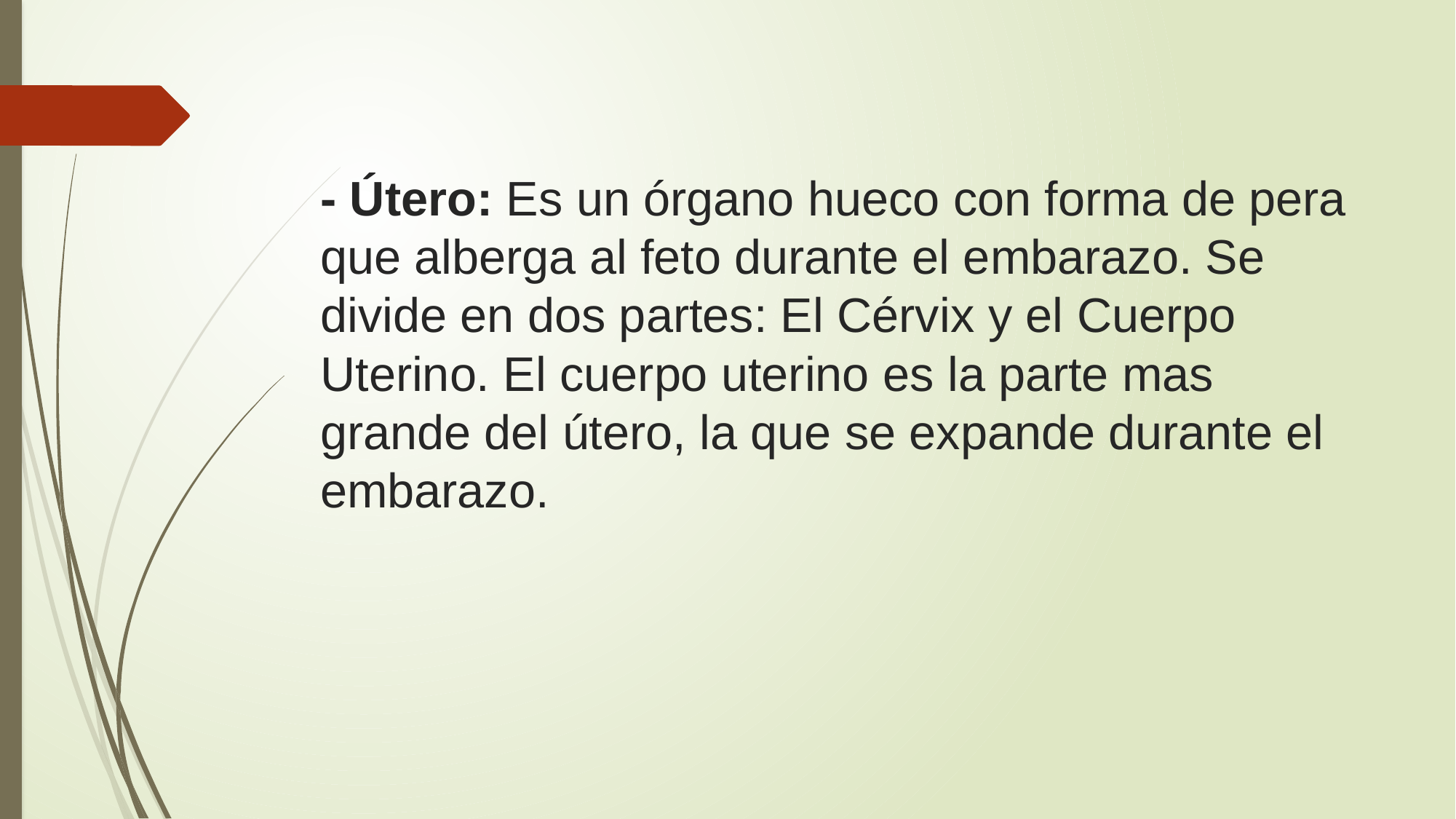

# - Útero: Es un órgano hueco con forma de pera que alberga al feto durante el embarazo. Se divide en dos partes: El Cérvix y el Cuerpo Uterino. El cuerpo uterino es la parte mas grande del útero, la que se expande durante el embarazo.